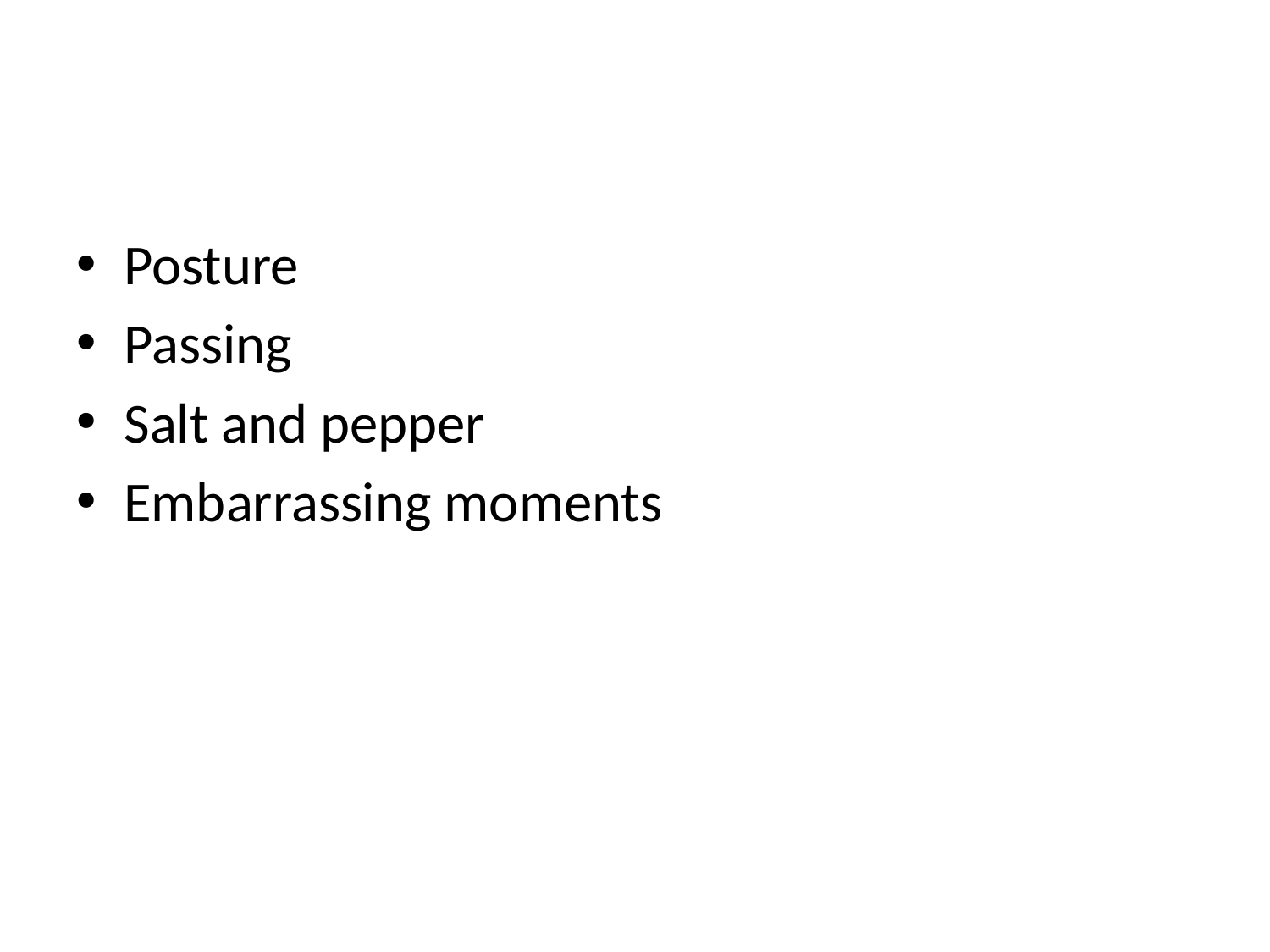

#
Posture
Passing
Salt and pepper
Embarrassing moments